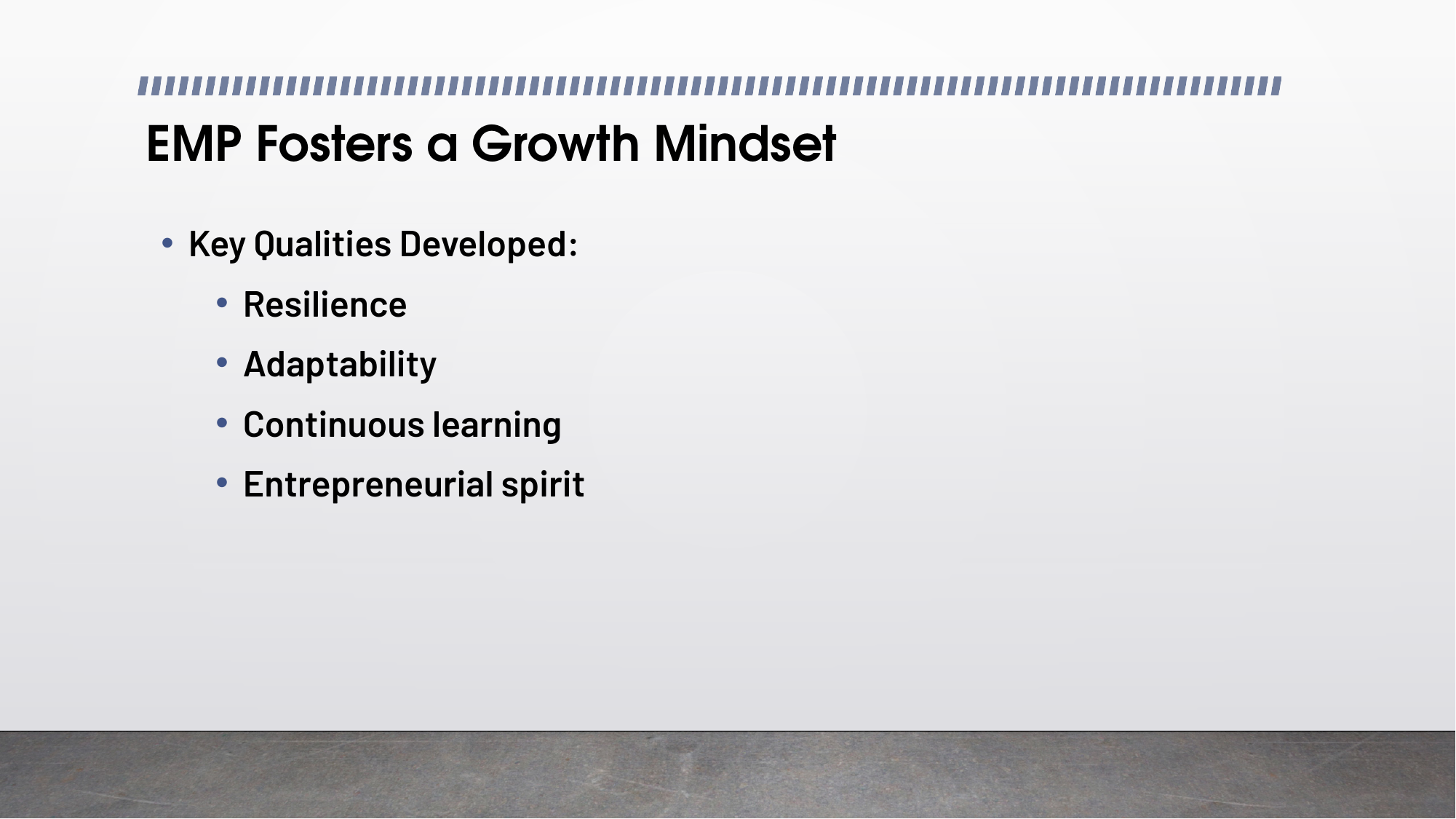

# EMP Fosters a Growth Mindset
Key Qualities Developed:
Resilience
Adaptability
Continuous learning
Entrepreneurial spirit